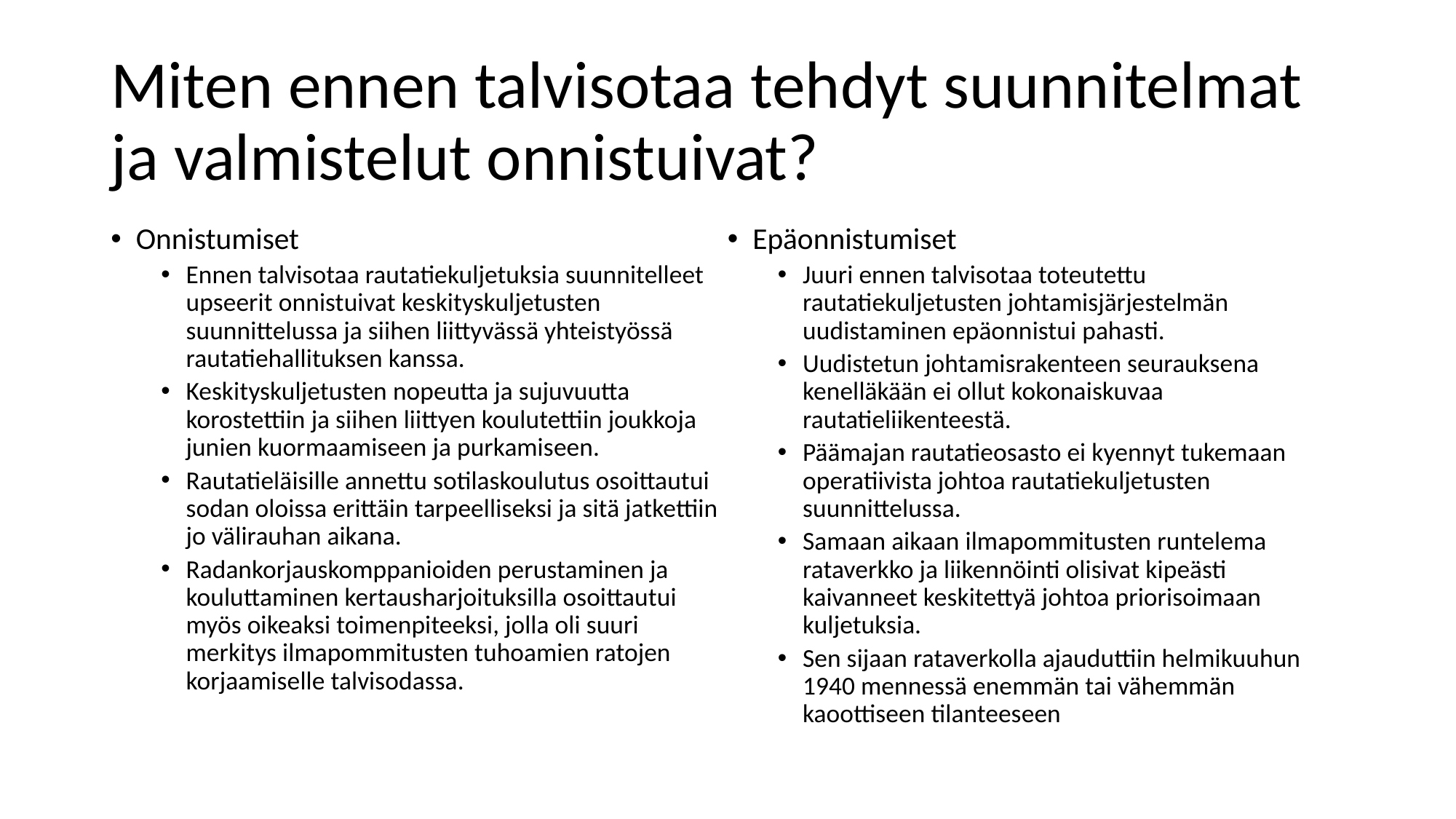

# Miten ennen talvisotaa tehdyt suunnitelmat ja valmistelut onnistuivat?
Onnistumiset
Ennen talvisotaa rautatiekuljetuksia suunnitelleet upseerit onnistuivat keskityskuljetusten suunnittelussa ja siihen liittyvässä yhteistyössä rautatiehallituksen kanssa.
Keskityskuljetusten nopeutta ja sujuvuutta korostettiin ja siihen liittyen koulutettiin joukkoja junien kuormaamiseen ja purkamiseen.
Rautatieläisille annettu sotilaskoulutus osoittautui sodan oloissa erittäin tarpeelliseksi ja sitä jatkettiin jo välirauhan aikana.
Radankorjauskomppanioiden perustaminen ja kouluttaminen kertausharjoituksilla osoittautui myös oikeaksi toimenpiteeksi, jolla oli suuri merkitys ilmapommitusten tuhoamien ratojen korjaamiselle talvisodassa.
Epäonnistumiset
Juuri ennen talvisotaa toteutettu rautatiekuljetusten johtamisjärjestelmän uudistaminen epäonnistui pahasti.
Uudistetun johtamisrakenteen seurauksena kenelläkään ei ollut kokonaiskuvaa rautatieliikenteestä.
Päämajan rautatieosasto ei kyennyt tukemaan operatiivista johtoa rautatiekuljetusten suunnittelussa.
Samaan aikaan ilmapommitusten runtelema rataverkko ja liikennöinti olisivat kipeästi kaivanneet keskitettyä johtoa priorisoimaan kuljetuksia.
Sen sijaan rataverkolla ajauduttiin helmikuuhun 1940 mennessä enemmän tai vähemmän kaoottiseen tilanteeseen